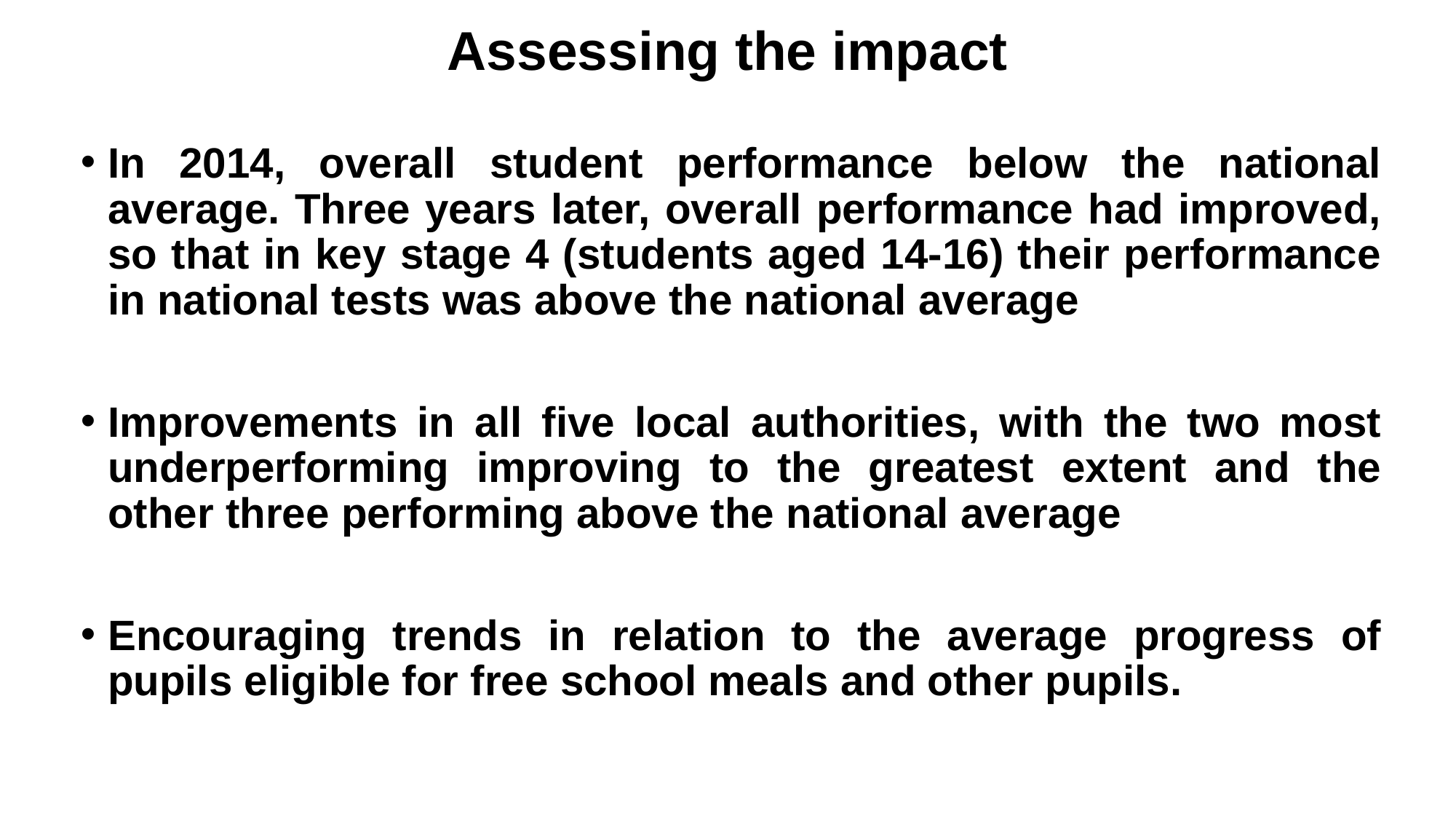

# Assessing the impact

In 2014, overall student performance below the national average. Three years later, overall performance had improved, so that in key stage 4 (students aged 14-16) their performance in national tests was above the national average

Improvements in all five local authorities, with the two most underperforming improving to the greatest extent and the other three performing above the national average

Encouraging trends in relation to the average progress of pupils eligible for free school meals and other pupils.